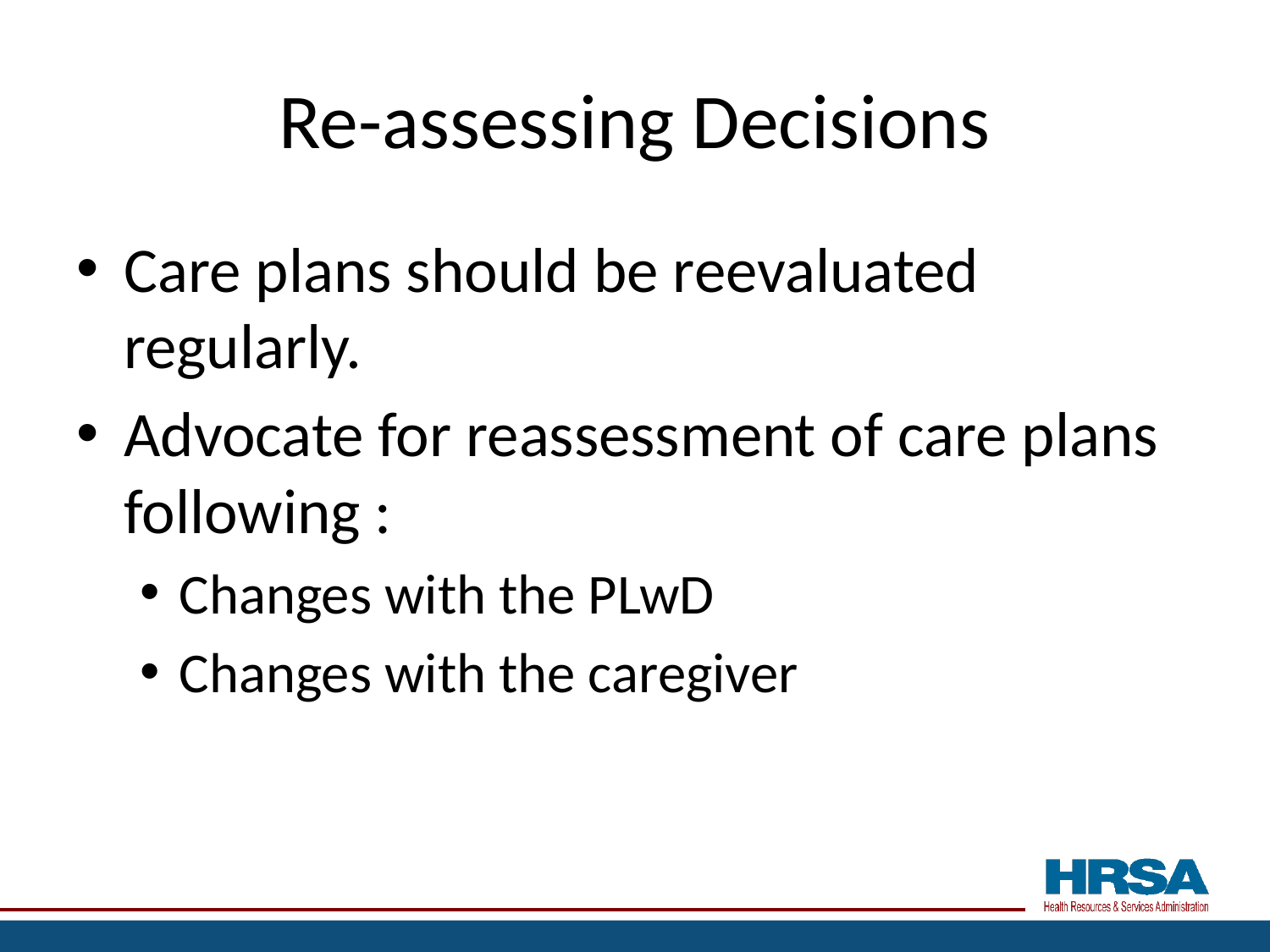

# Re-assessing Decisions
Care plans should be reevaluated regularly.
Advocate for reassessment of care plans following :
Changes with the PLwD
Changes with the caregiver